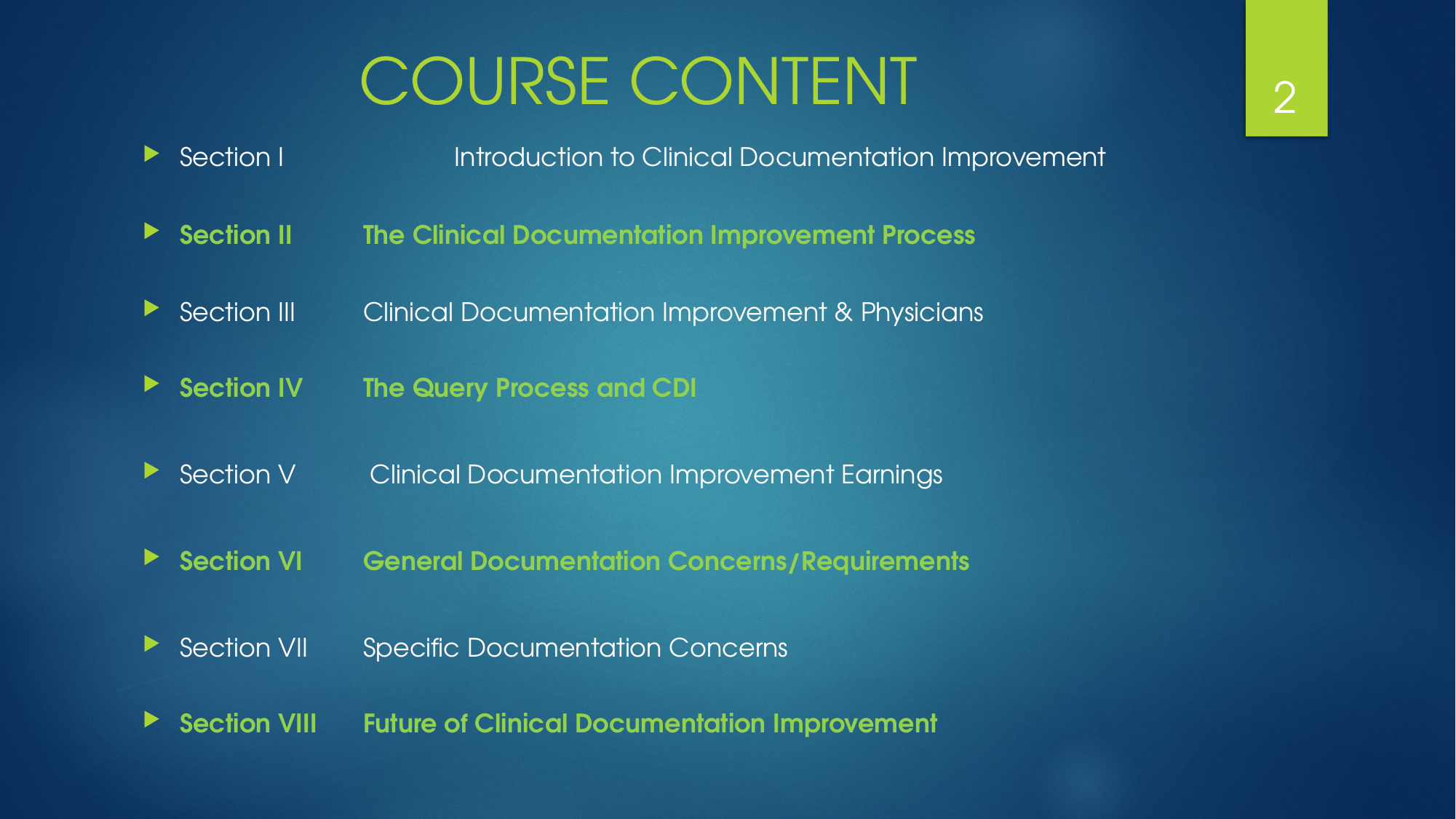

2
# COURSE CONTENT
Section I	      	Introduction to Clinical Documentation Improvement

Section II	The Clinical Documentation Improvement Process

Section III	Clinical Documentation Improvement & Physicians

Section IV	The Query Process and CDI

Section V	 Clinical Documentation Improvement Earnings

Section VI	General Documentation Concerns/Requirements

Section VII	Specific Documentation Concerns

Section VIII	Future of Clinical Documentation Improvement